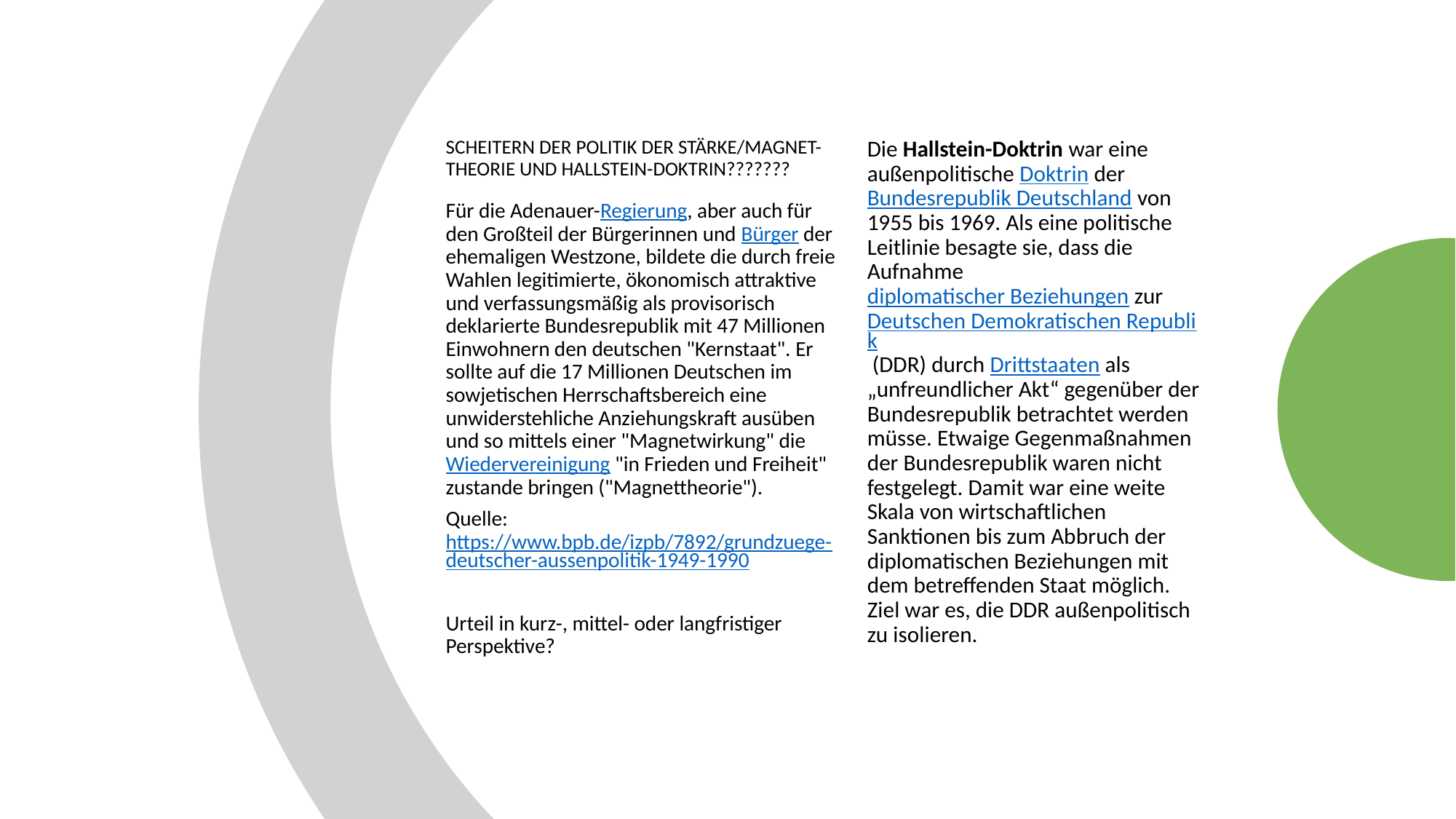

SCHEITERN DER POLITIK DER STÄRKE/MAGNET-THEORIE UND HALLSTEIN-DOKTRIN???????
Die Hallstein-Doktrin war eine außenpolitische Doktrin der Bundesrepublik Deutschland von 1955 bis 1969. Als eine politische Leitlinie besagte sie, dass die Aufnahme diplomatischer Beziehungen zur Deutschen Demokratischen Republik (DDR) durch Drittstaaten als „unfreundlicher Akt“ gegenüber der Bundesrepublik betrachtet werden müsse. Etwaige Gegenmaßnahmen der Bundesrepublik waren nicht festgelegt. Damit war eine weite Skala von wirtschaftlichen Sanktionen bis zum Abbruch der diplomatischen Beziehungen mit dem betreffenden Staat möglich. Ziel war es, die DDR außenpolitisch zu isolieren.
Für die Adenauer-Regierung, aber auch für den Großteil der Bürgerinnen und Bürger der ehemaligen Westzone, bildete die durch freie Wahlen legitimierte, ökonomisch attraktive und verfassungsmäßig als provisorisch deklarierte Bundesrepublik mit 47 Millionen Einwohnern den deutschen "Kernstaat". Er sollte auf die 17 Millionen Deutschen im sowjetischen Herrschaftsbereich eine unwiderstehliche Anziehungskraft ausüben und so mittels einer "Magnetwirkung" die Wiedervereinigung "in Frieden und Freiheit" zustande bringen ("Magnettheorie").
Quelle: https://www.bpb.de/izpb/7892/grundzuege-deutscher-aussenpolitik-1949-1990

Urteil in kurz-, mittel- oder langfristiger Perspektive?